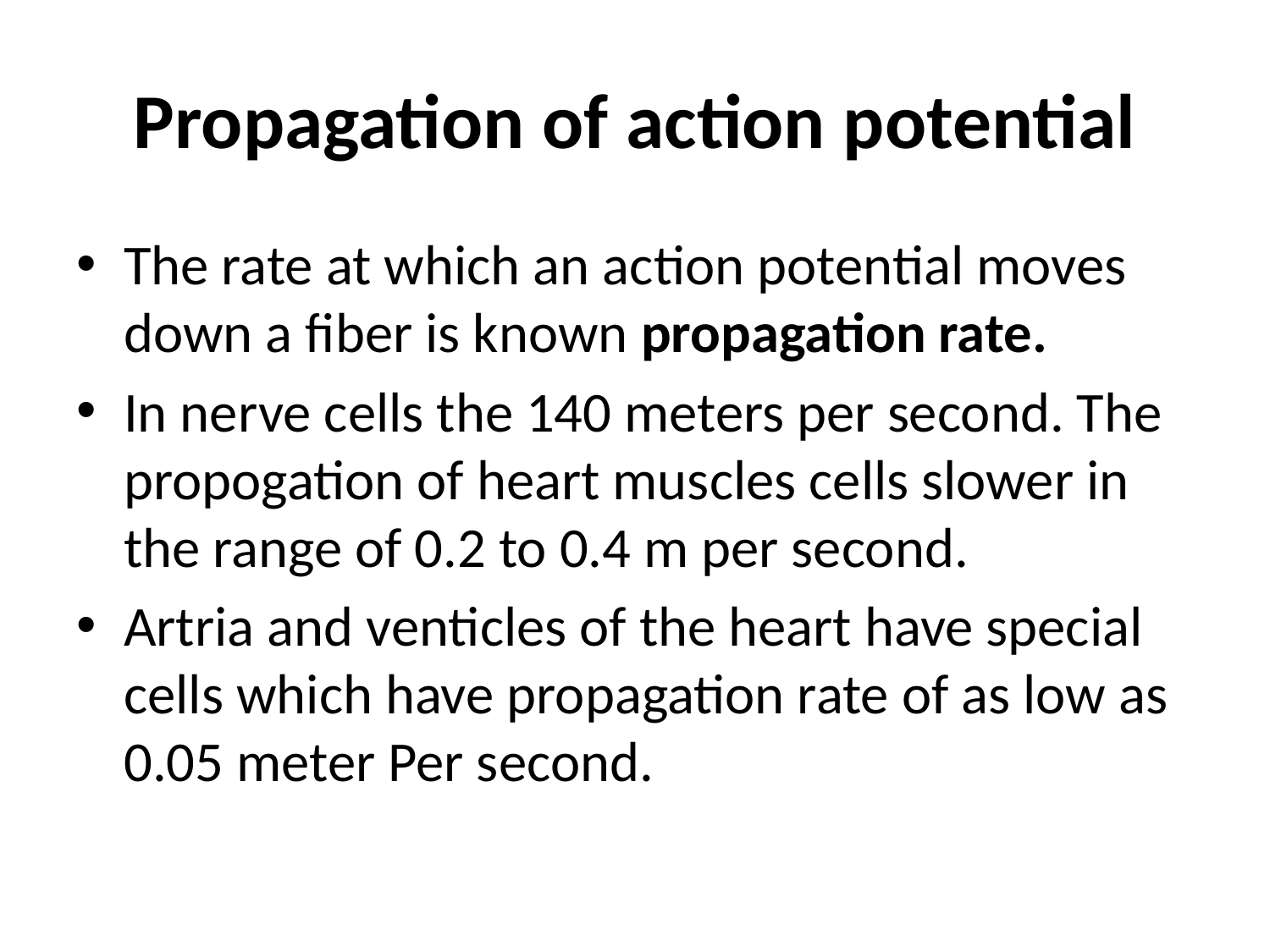

# Propagation of action potential
The rate at which an action potential moves down a fiber is known propagation rate.
In nerve cells the 140 meters per second. The propogation of heart muscles cells slower in the range of 0.2 to 0.4 m per second.
Artria and venticles of the heart have special cells which have propagation rate of as low as 0.05 meter Per second.